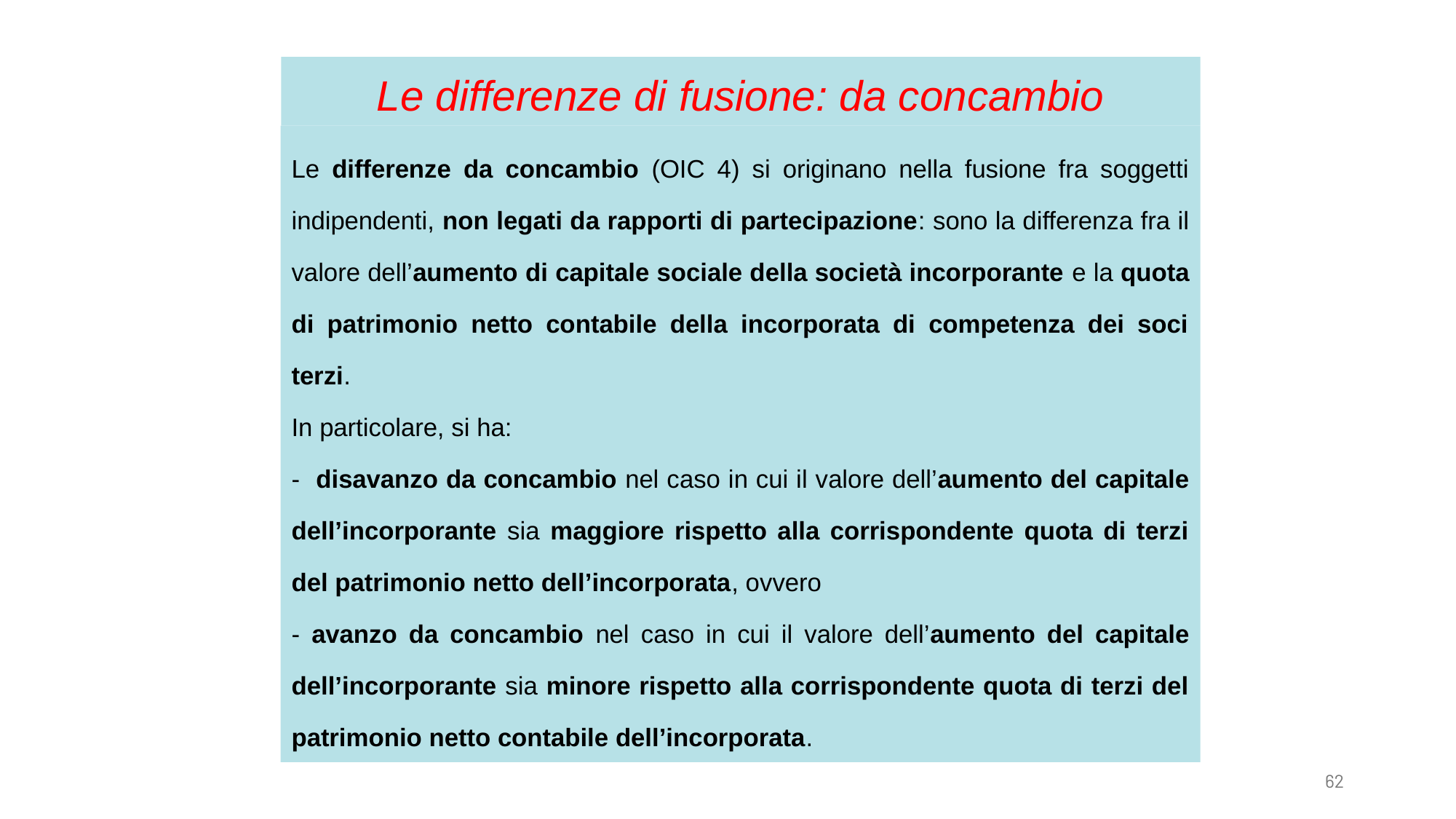

# Le differenze di fusione: da concambio
Le differenze da concambio (OIC 4) si originano nella fusione fra soggetti indipendenti, non legati da rapporti di partecipazione: sono la differenza fra il valore dell’aumento di capitale sociale della società incorporante e la quota di patrimonio netto contabile della incorporata di competenza dei soci terzi.
In particolare, si ha:
-  disavanzo da concambio nel caso in cui il valore dell’aumento del capitale dell’incorporante sia maggiore rispetto alla corrispondente quota di terzi del patrimonio netto dell’incorporata, ovvero
- avanzo da concambio nel caso in cui il valore dell’aumento del capitale dell’incorporante sia minore rispetto alla corrispondente quota di terzi del patrimonio netto contabile dell’incorporata.
62